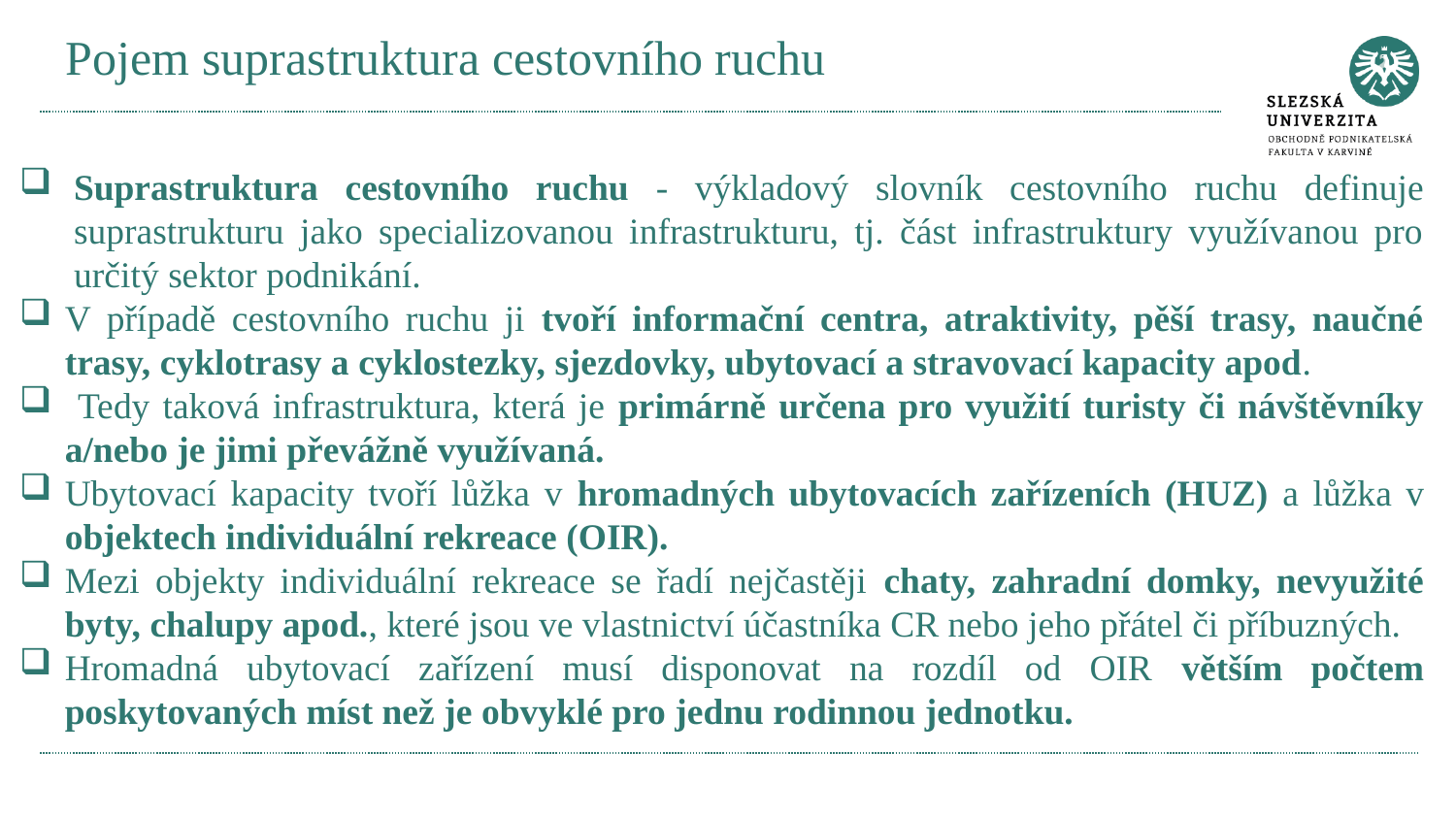

# Pojem suprastruktura cestovního ruchu
Suprastruktura cestovního ruchu - výkladový slovník cestovního ruchu definuje suprastrukturu jako specializovanou infrastrukturu, tj. část infrastruktury využívanou pro určitý sektor podnikání.
V případě cestovního ruchu ji tvoří informační centra, atraktivity, pěší trasy, naučné trasy, cyklotrasy a cyklostezky, sjezdovky, ubytovací a stravovací kapacity apod.
 Tedy taková infrastruktura, která je primárně určena pro využití turisty či návštěvníky a/nebo je jimi převážně využívaná.
Ubytovací kapacity tvoří lůžka v hromadných ubytovacích zařízeních (HUZ) a lůžka v objektech individuální rekreace (OIR).
Mezi objekty individuální rekreace se řadí nejčastěji chaty, zahradní domky, nevyužité byty, chalupy apod., které jsou ve vlastnictví účastníka CR nebo jeho přátel či příbuzných.
Hromadná ubytovací zařízení musí disponovat na rozdíl od OIR větším počtem poskytovaných míst než je obvyklé pro jednu rodinnou jednotku.